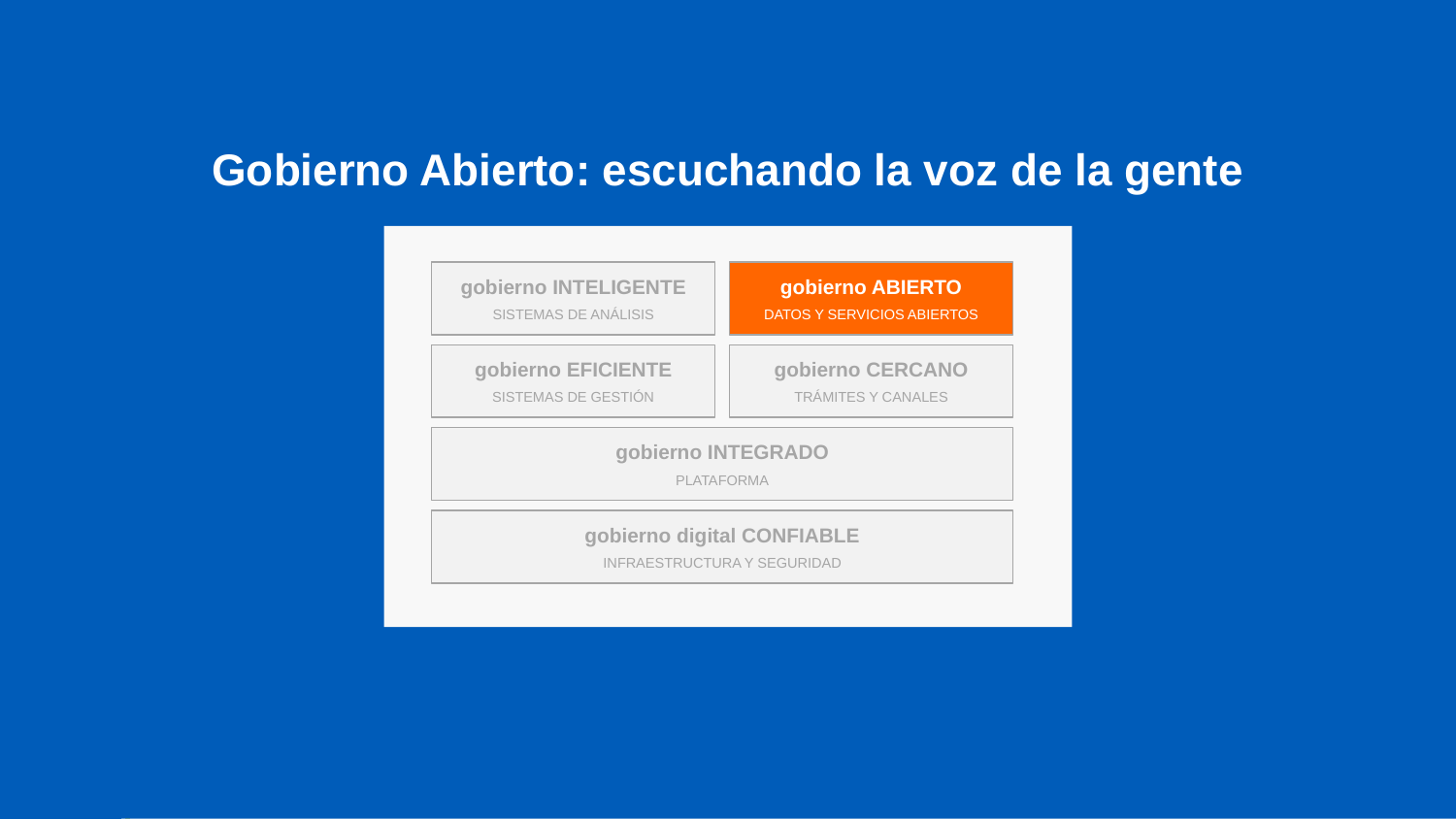

Gobierno Abierto: escuchando la voz de la gente

gobierno INTELIGENTE

SISTEMAS DE ANÁLISIS
gobierno ABIERTO

DATOS Y SERVICIOS ABIERTOS
gobierno EFICIENTE

SISTEMAS DE GESTIÓN
gobierno CERCANO

TRÁMITES Y CANALES
gobierno INTEGRADO

PLATAFORMA
gobierno digital CONFIABLE

INFRAESTRUCTURA Y SEGURIDAD